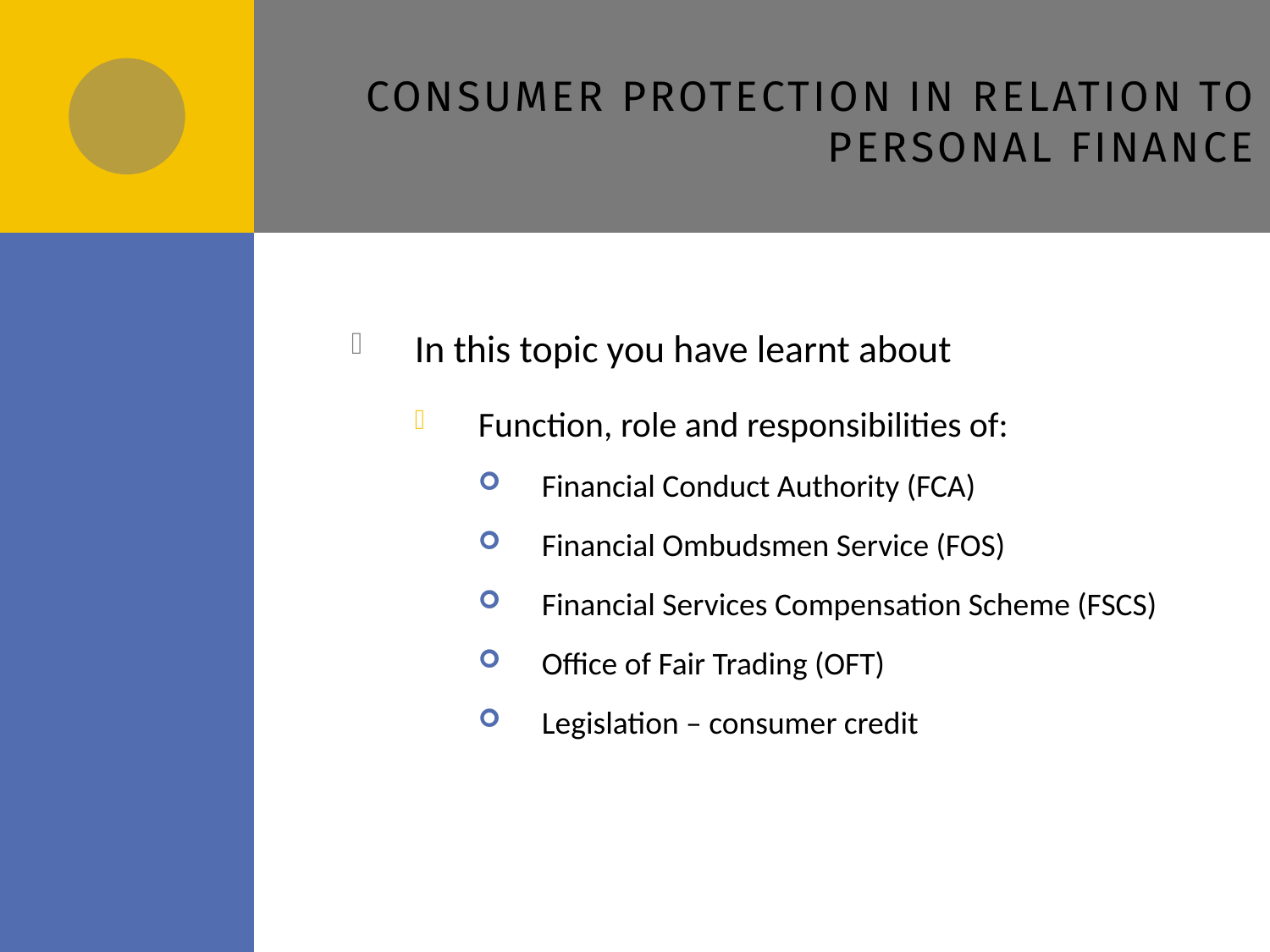

# Consumer Protection in Relation to Personal Finance
In this topic you have learnt about
Function, role and responsibilities of:
Financial Conduct Authority (FCA)
Financial Ombudsmen Service (FOS)
Financial Services Compensation Scheme (FSCS)
Office of Fair Trading (OFT)
Legislation – consumer credit